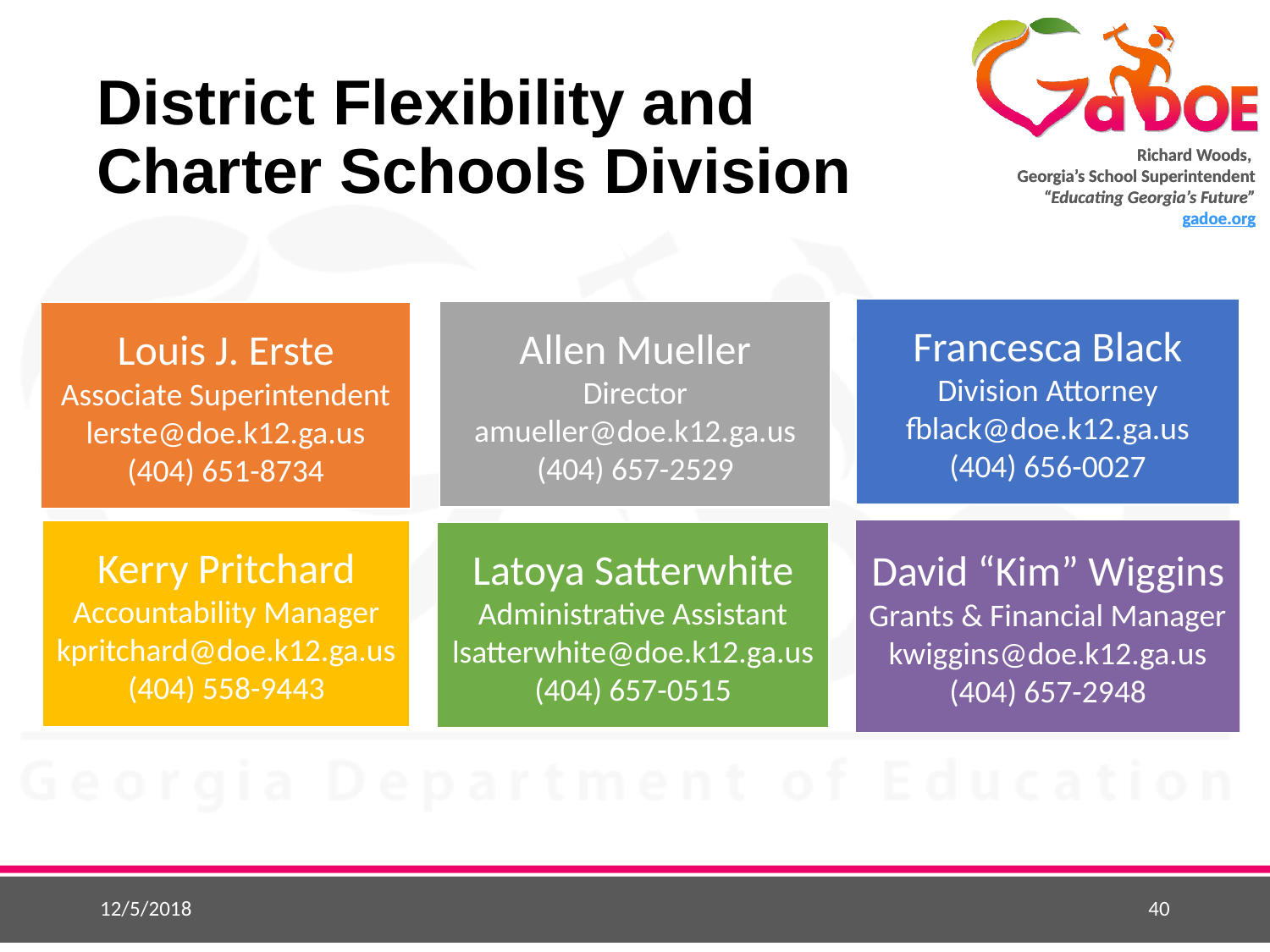

# District Flexibility and Charter Schools Division
Louis J. Erste
Associate Superintendent
lerste@doe.k12.ga.us
(404) 651-8734
Allen Mueller
Director
amueller@doe.k12.ga.us
(404) 657-2529
Kerry Pritchard
Accountability Manager
kpritchard@doe.k12.ga.us
(404) 558-9443
Francesca Black
Division Attorney
fblack@doe.k12.ga.us
(404) 656-0027
Latoya Satterwhite
Administrative Assistant
lsatterwhite@doe.k12.ga.us (404) 657-0515

David “Kim” Wiggins
Grants & Financial Manager
kwiggins@doe.k12.ga.us
(404) 657-2948
12/5/2018
40